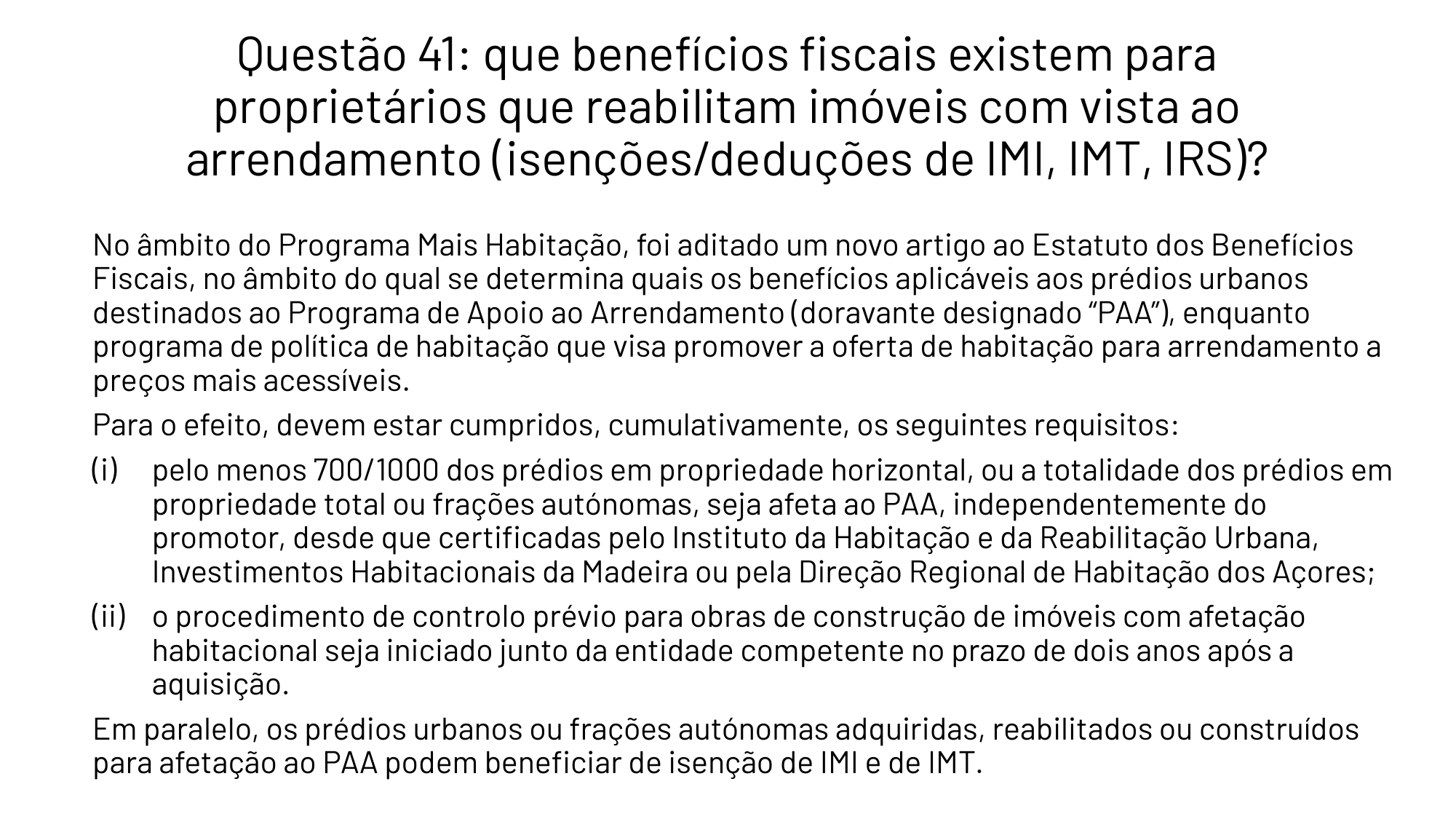

# Questão 41: que benefícios fiscais existem para proprietários que reabilitam imóveis com vista ao arrendamento (isenções/deduções de IMI, IMT, IRS)?
No âmbito do Programa Mais Habitação, foi aditado um novo artigo ao Estatuto dos Benefícios Fiscais, no âmbito do qual se determina quais os benefícios aplicáveis aos prédios urbanos destinados ao Programa de Apoio ao Arrendamento (doravante designado “PAA”), enquanto programa de política de habitação que visa promover a oferta de habitação para arrendamento a preços mais acessíveis.
Para o efeito, devem estar cumpridos, cumulativamente, os seguintes requisitos:
pelo menos 700/1000 dos prédios em propriedade horizontal, ou a totalidade dos prédios em propriedade total ou frações autónomas, seja afeta ao PAA, independentemente do promotor, desde que certificadas pelo Instituto da Habitação e da Reabilitação Urbana, Investimentos Habitacionais da Madeira ou pela Direção Regional de Habitação dos Açores;
o procedimento de controlo prévio para obras de construção de imóveis com afetação habitacional seja iniciado junto da entidade competente no prazo de dois anos após a aquisição.
Em paralelo, os prédios urbanos ou frações autónomas adquiridas, reabilitados ou construídos para afetação ao PAA podem beneficiar de isenção de IMI e de IMT.